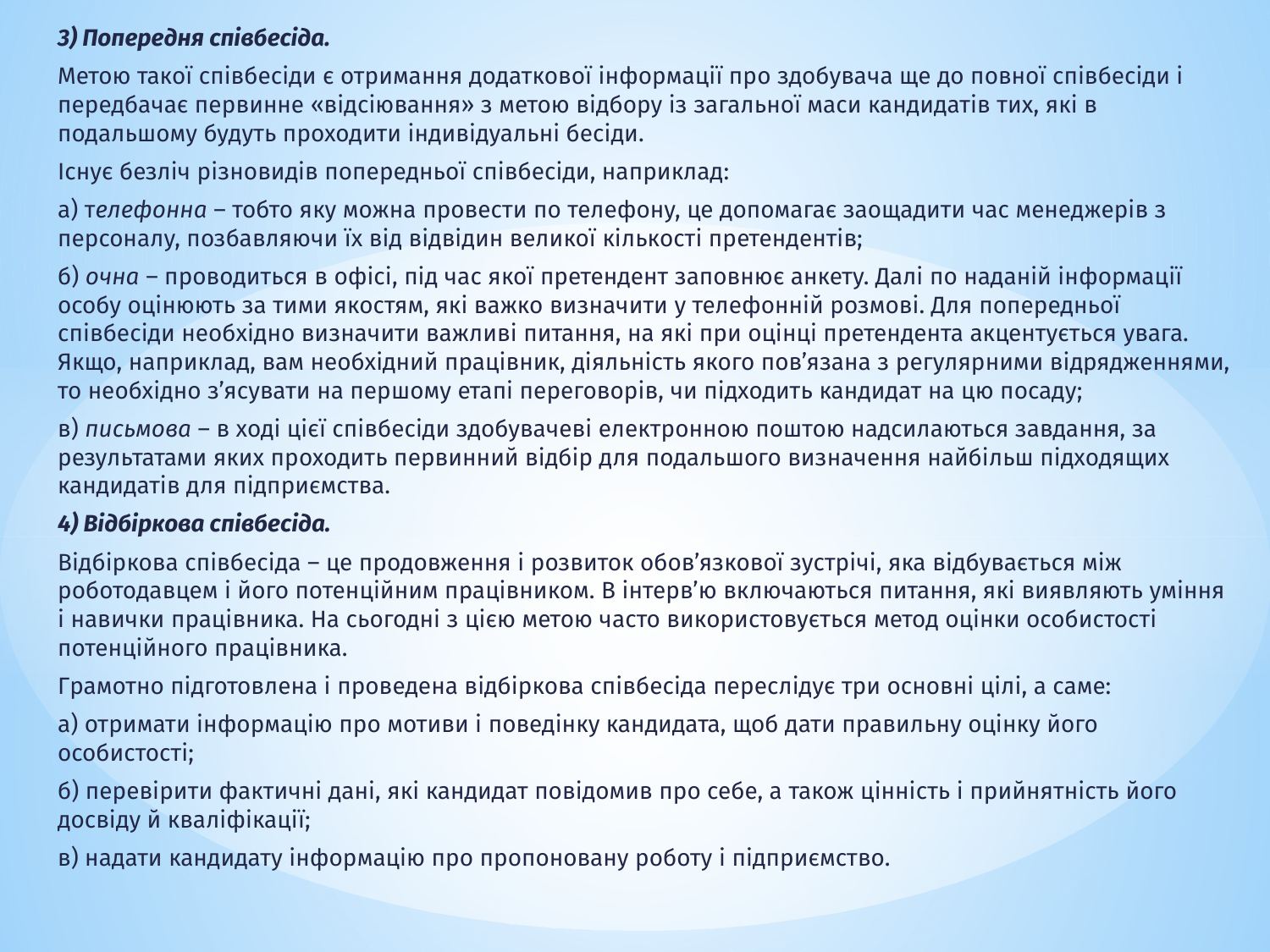

3) Попередня співбесіда.
Метою такої співбесіди є отримання додаткової інформації про здобувача ще до повної співбесіди і передбачає первинне «відсіювання» з метою відбору із загальної маси кандидатів тих, які в подальшому будуть проходити індивідуальні бесіди.
Існує безліч різновидів попередньої співбесіди, наприклад:
а) телефонна ― тобто яку можна провести по телефону, це допомагає заощадити час менеджерів з персоналу, позбавляючи їх від відвідин великої кількості претендентів;
б) очна ― проводиться в офісі, під час якої претендент заповнює анкету. Далі по наданій інформації особу оцінюють за тими якостям, які важко визначити у телефонній розмові. Для попередньої співбесіди необхідно визначити важливі питання, на які при оцінці претендента акцентується увага. Якщо, наприклад, вам необхідний працівник, діяльність якого пов’язана з регулярними відрядженнями, то необхідно з’ясувати на першому етапі переговорів, чи підходить кандидат на цю посаду;
в) письмова ― в ході цієї співбесіди здобувачеві електронною поштою надсилаються завдання, за результатами яких проходить первинний відбір для подальшого визначення найбільш підходящих кандидатів для підприємства.
4) Відбіркова співбесіда.
Відбіркова співбесіда ― це продовження і розвиток обов’язкової зустрічі, яка відбувається між роботодавцем і його потенційним працівником. В інтерв’ю включаються питання, які виявляють уміння і навички працівника. На сьогодні з цією метою часто використовується метод оцінки особистості потенційного працівника.
Грамотно підготовлена і проведена відбіркова співбесіда переслідує три основні цілі, а саме:
а) отримати інформацію про мотиви і поведінку кандидата, щоб дати правильну оцінку його особистості;
б) перевірити фактичні дані, які кандидат повідомив про себе, а також цінність і прийнятність його досвіду й кваліфікації;
в) надати кандидату інформацію про пропоновану роботу і підприємство.